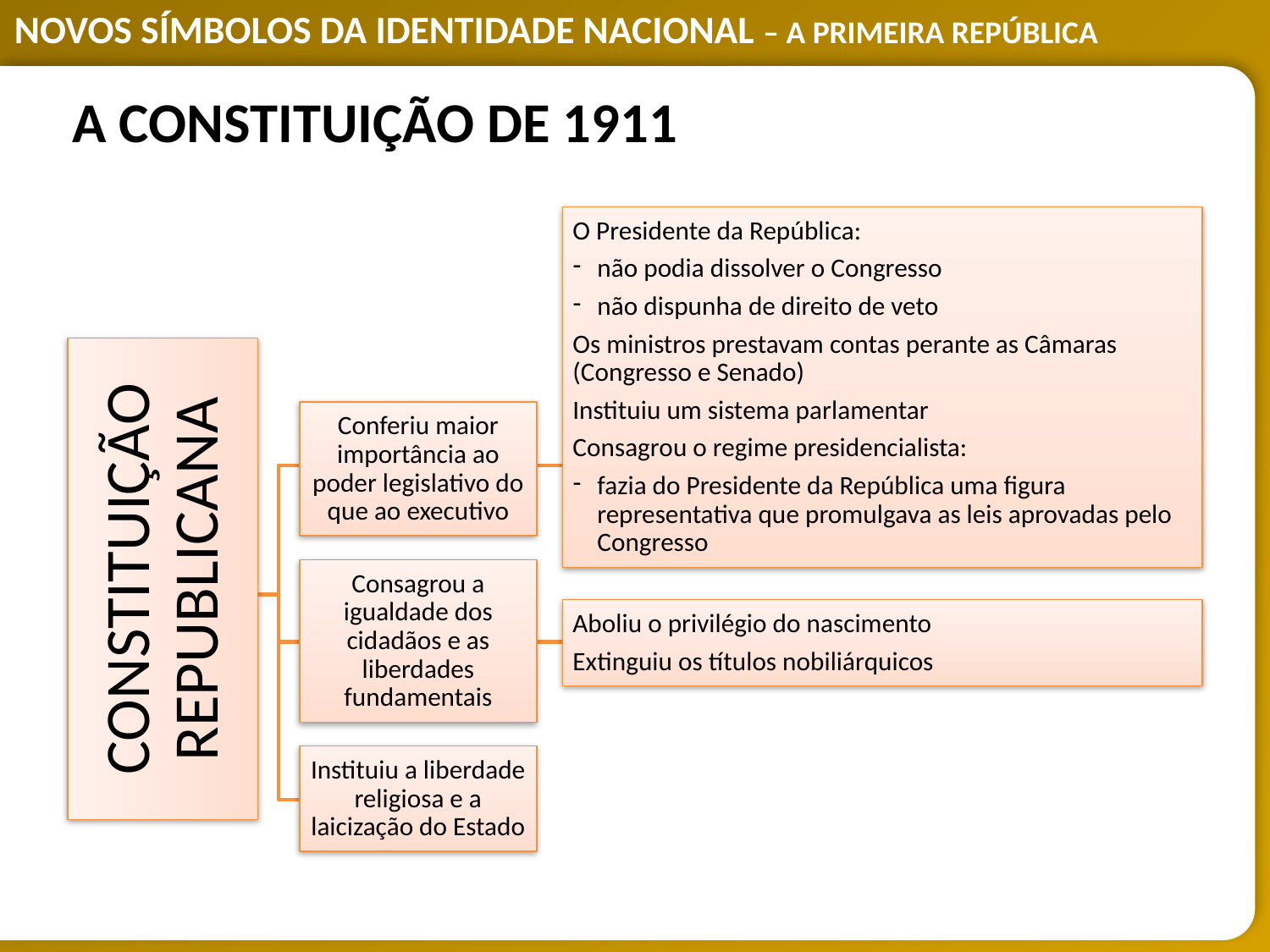

A CONSTITUIÇÃO DE 1911

O Presidente da República:
não podia dissolver o Congresso
não dispunha de direito de veto
Os ministros prestavam contas perante as Câmaras (Congresso e Senado)
Instituiu um sistema parlamentar
Consagrou o regime presidencialista:
fazia do Presidente da República uma figura representativa que promulgava as leis aprovadas pelo Congresso
Conferiu maior importância ao poder legislativo do que ao executivo

CONSTITUIÇÃO REPUBLICANA
Consagrou a igualdade dos cidadãos e as liberdades fundamentais

Aboliu o privilégio do nascimento
Extinguiu os títulos nobiliárquicos

Instituiu a liberdade religiosa e a laicização do Estado